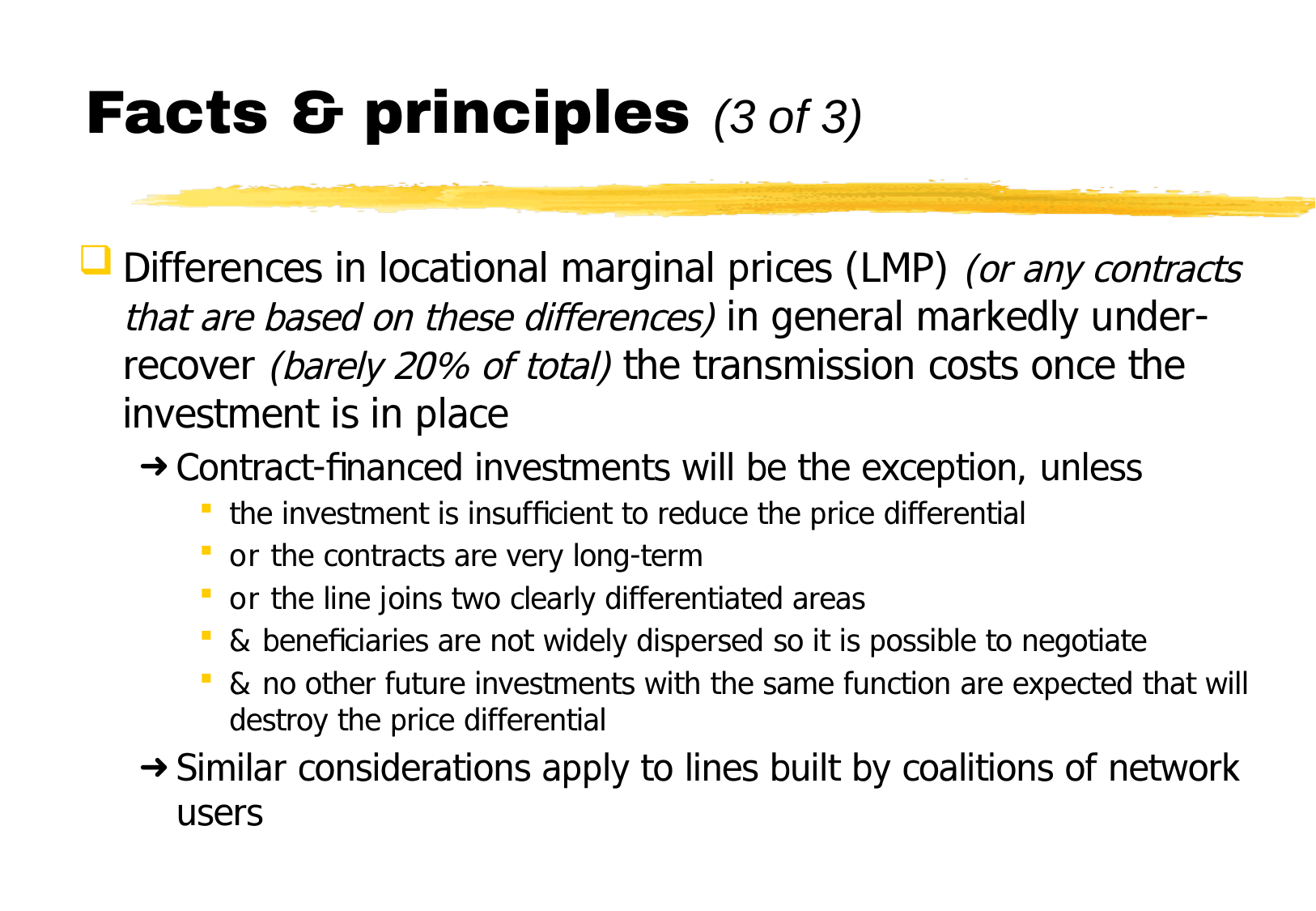

# Facts & principles (3 of 3)
Differences in locational marginal prices (LMP) (or any contracts that are based on these differences) in general markedly under-recover (barely 20% of total) the transmission costs once the investment is in place
Contract-financed investments will be the exception, unless
the investment is insufficient to reduce the price differential
or the contracts are very long-term
or the line joins two clearly differentiated areas
& beneficiaries are not widely dispersed so it is possible to negotiate
& no other future investments with the same function are expected that will destroy the price differential
Similar considerations apply to lines built by coalitions of network users